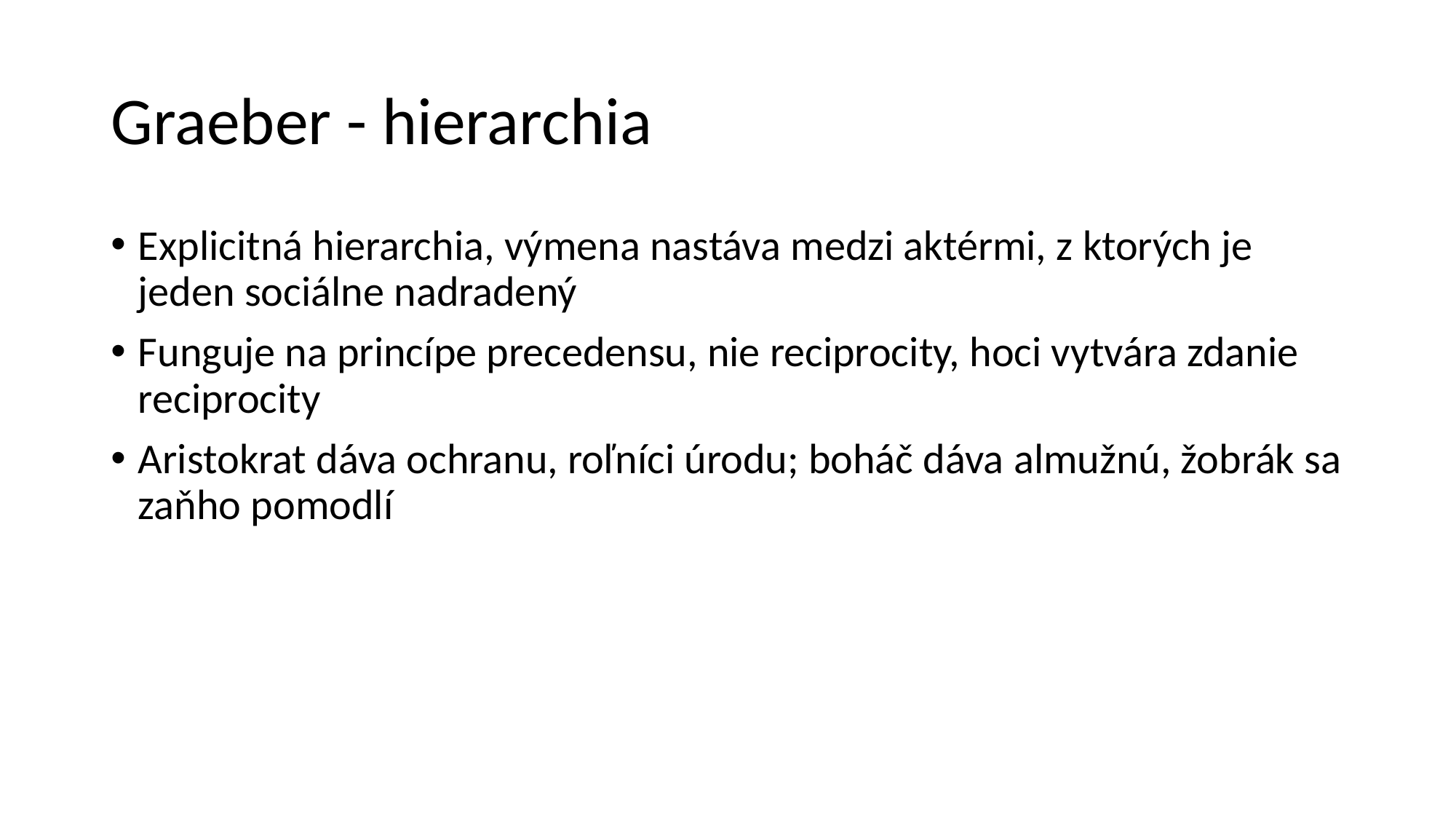

# Graeber - hierarchia
Explicitná hierarchia, výmena nastáva medzi aktérmi, z ktorých je jeden sociálne nadradený
Funguje na princípe precedensu, nie reciprocity, hoci vytvára zdanie reciprocity
Aristokrat dáva ochranu, roľníci úrodu; boháč dáva almužnú, žobrák sa zaňho pomodlí